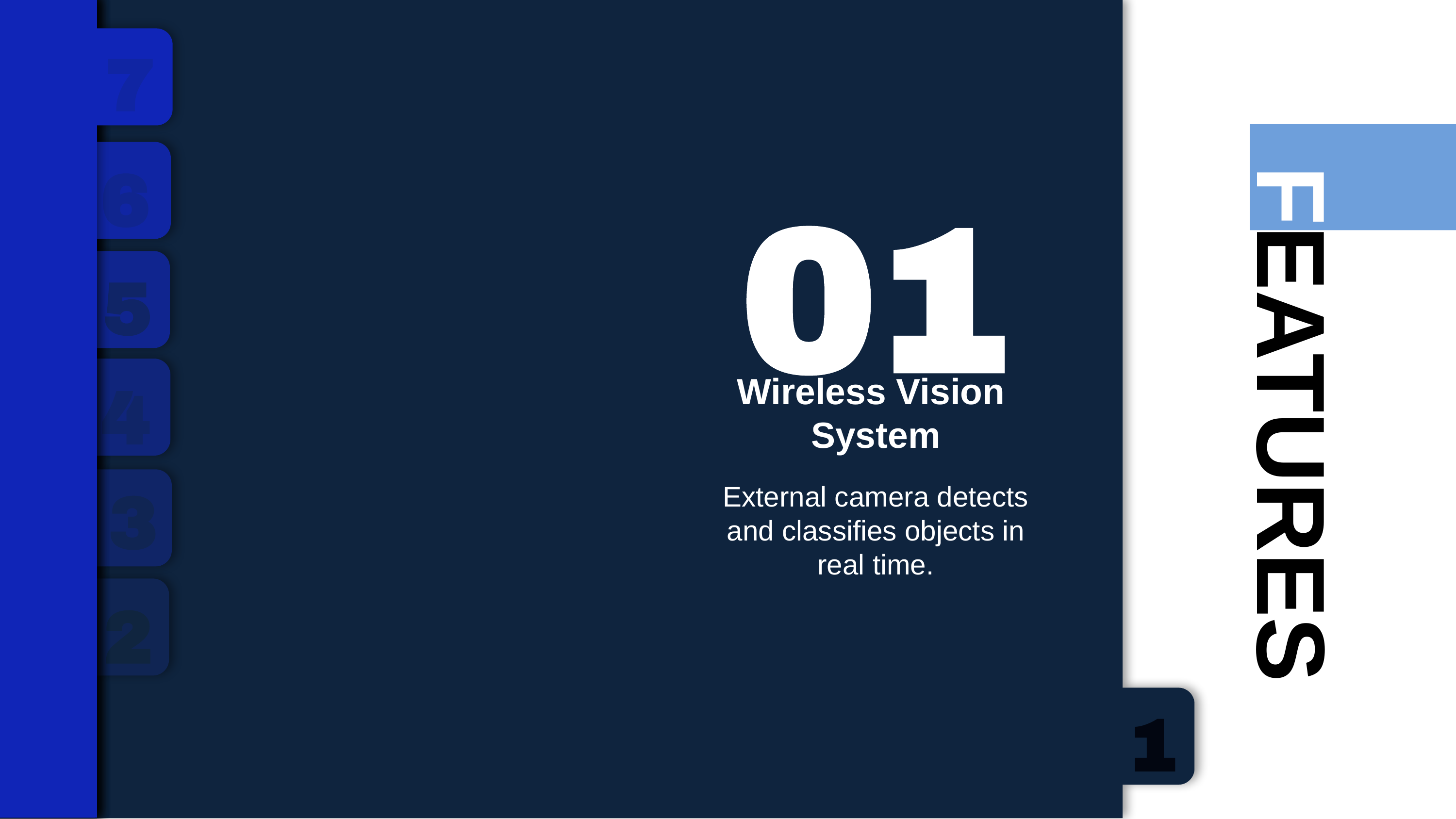

Robotic Arm
Manipulation
04
4
Picks and places objects with precision.

7
Hybrid Operation
07
Camera sends movement commands directly to the robot.

6
Mobile App
Control
06
Manual override and remote operation via smartphone.

Bluetooth
Communication
02
Camera sends movement commands directly to the robot.
2

Autonomous Sorting
03
Robot decides whether to place objects in the ball bin or trash bin.
3

5
Modular Design
05
Camera and robot are separate but seamlessly connected.

01
Wireless Vision
System
External camera detects and classifies objects in real time.
1

FEATURES